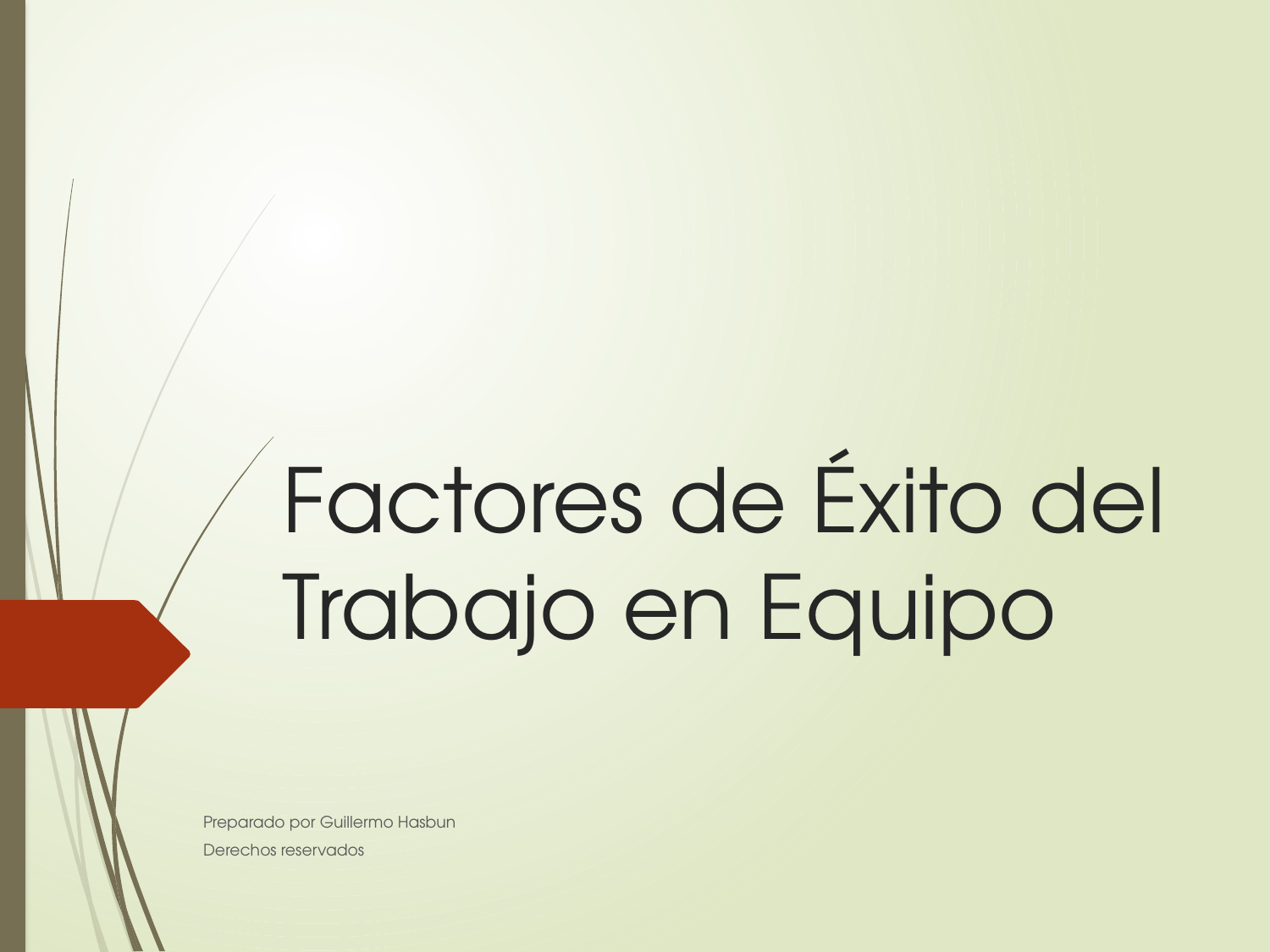

# Factores de Éxito del Trabajo en Equipo
Preparado por Guillermo Hasbun
Derechos reservados